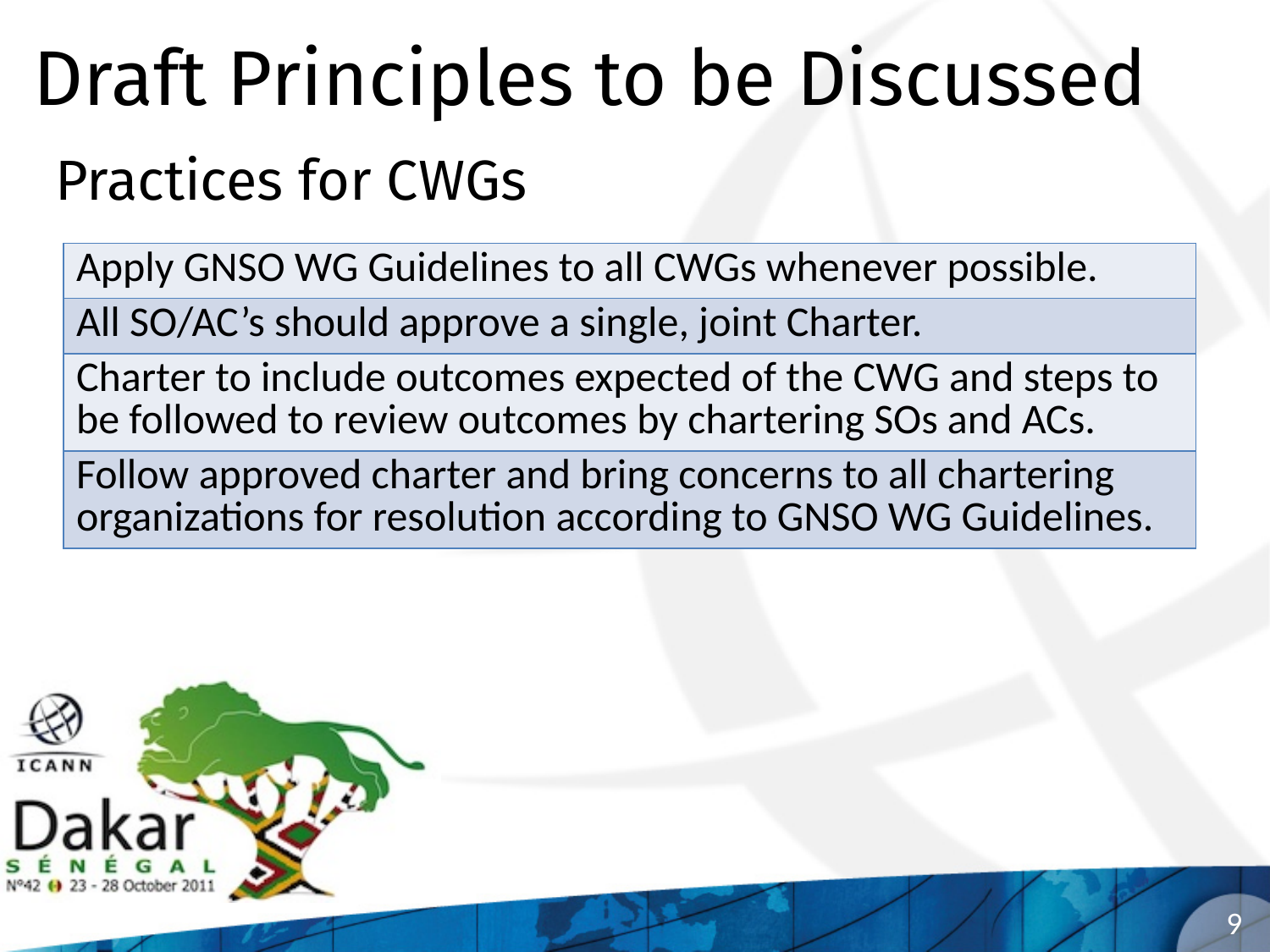

# Draft Principles to be Discussed
Practices for CWGs
| Apply GNSO WG Guidelines to all CWGs whenever possible. |
| --- |
| All SO/AC’s should approve a single, joint Charter. |
| Charter to include outcomes expected of the CWG and steps to be followed to review outcomes by chartering SOs and ACs. |
| Follow approved charter and bring concerns to all chartering organizations for resolution according to GNSO WG Guidelines. |
9